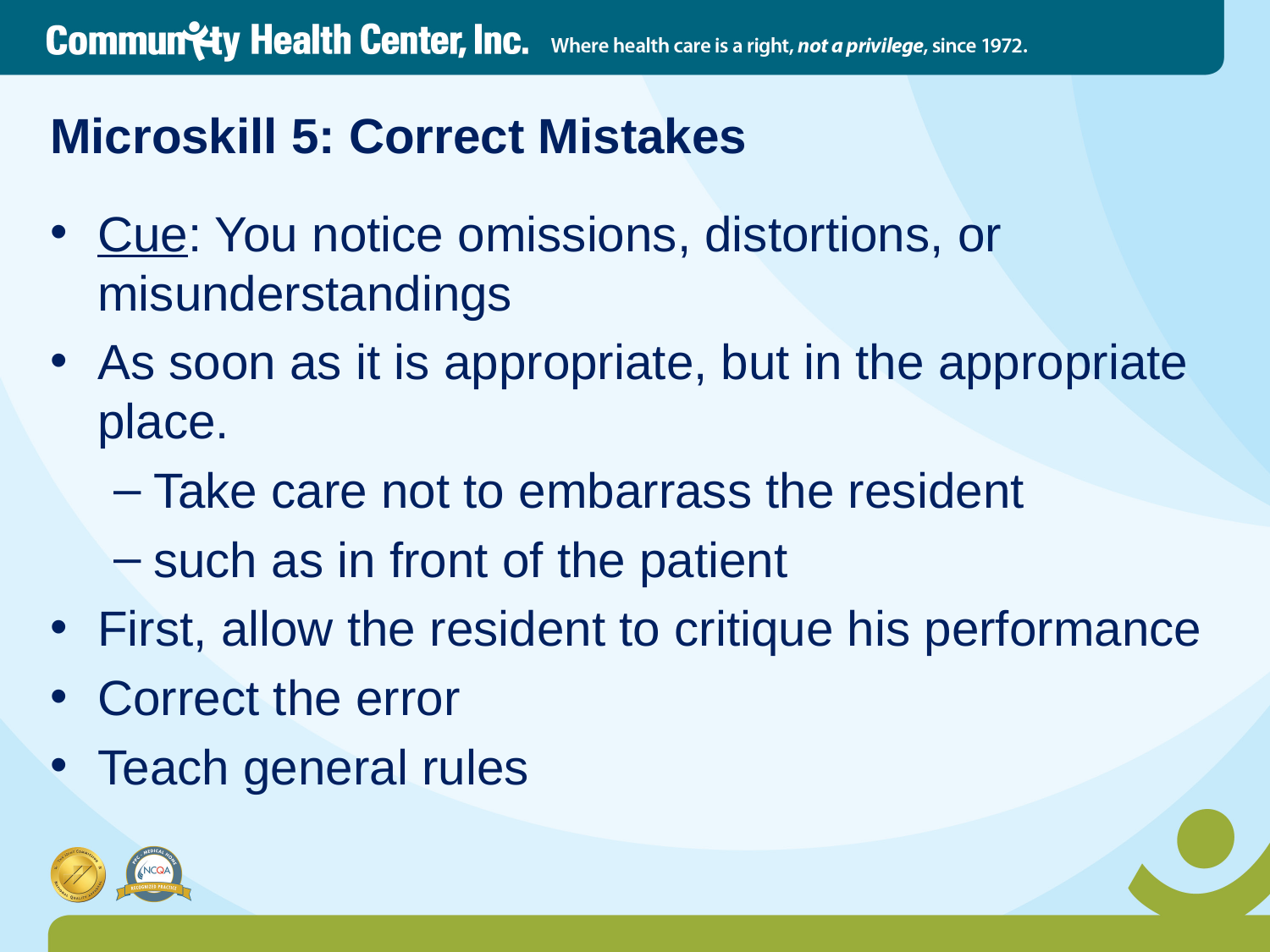

# Microskill 5: Correct Mistakes
Cue: You notice omissions, distortions, or misunderstandings
As soon as it is appropriate, but in the appropriate place.
Take care not to embarrass the resident
such as in front of the patient
First, allow the resident to critique his performance
Correct the error
Teach general rules